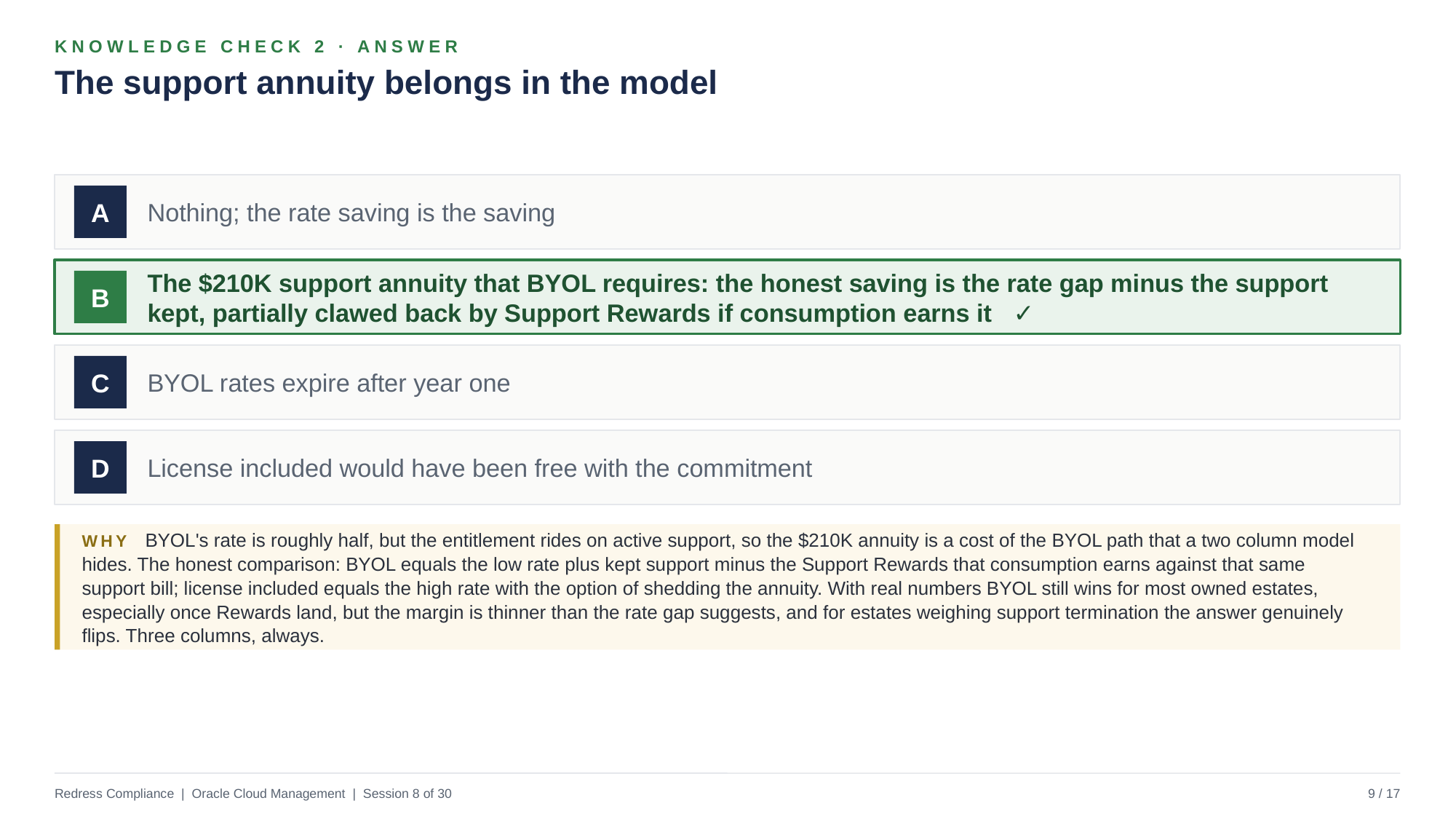

KNOWLEDGE CHECK 2 · ANSWER
The support annuity belongs in the model

Nothing; the rate saving is the saving

A

The $210K support annuity that BYOL requires: the honest saving is the rate gap minus the support kept, partially clawed back by Support Rewards if consumption earns it   ✓

B

BYOL rates expire after year one

C

License included would have been free with the commitment

D

WHY  BYOL's rate is roughly half, but the entitlement rides on active support, so the $210K annuity is a cost of the BYOL path that a two column model hides. The honest comparison: BYOL equals the low rate plus kept support minus the Support Rewards that consumption earns against that same support bill; license included equals the high rate with the option of shedding the annuity. With real numbers BYOL still wins for most owned estates, especially once Rewards land, but the margin is thinner than the rate gap suggests, and for estates weighing support termination the answer genuinely flips. Three columns, always.

Redress Compliance  |  Oracle Cloud Management  |  Session 8 of 30
9 / 17